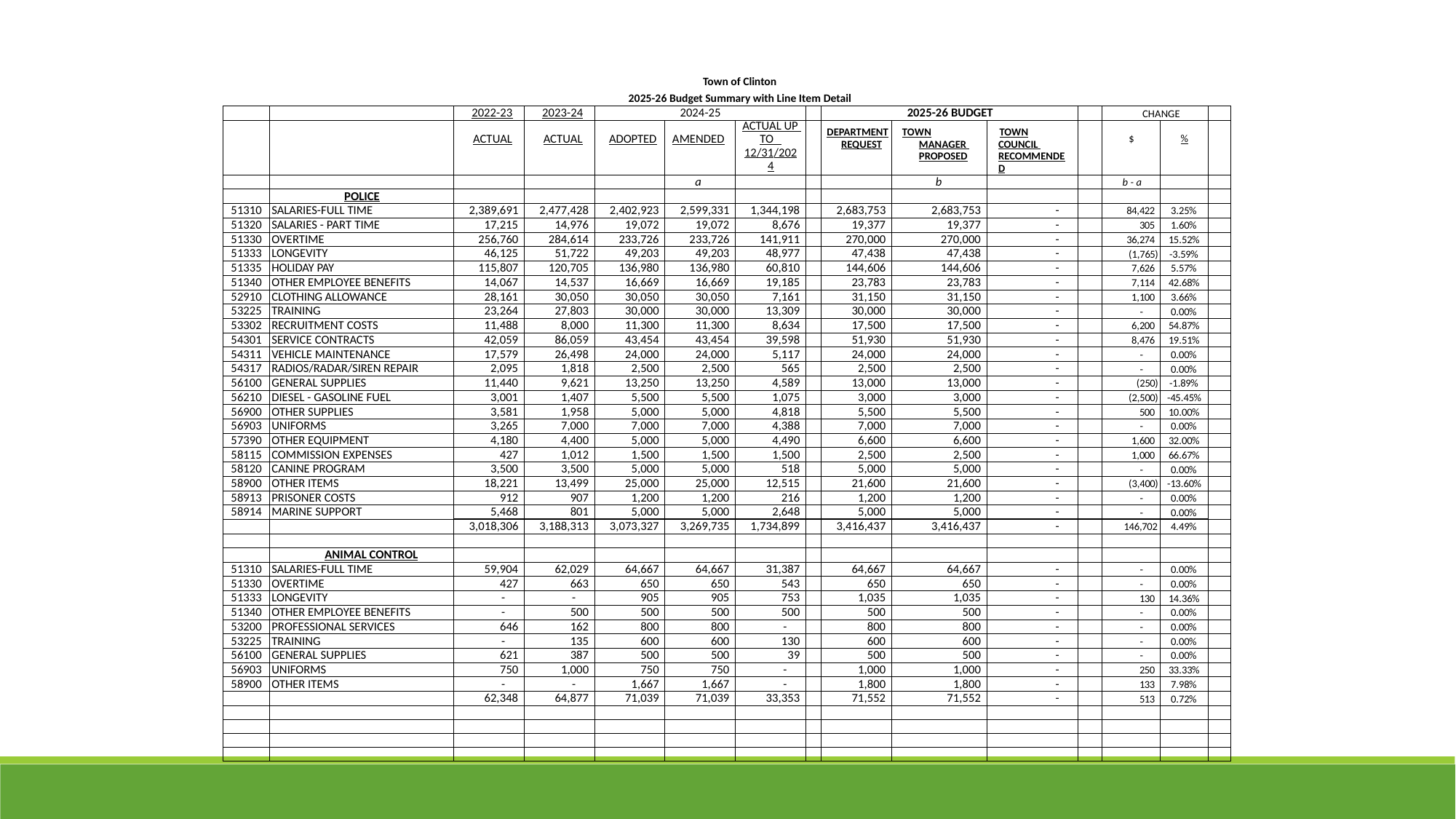

Town of Clinton
2025-26 Budget Summary with Line Item Detail
|  |  | 2022-23 | 2023-24 | 2024-25 |  |  |  | 2025-26 BUDGET |  |  |  | CHANGE |  |  |
| --- | --- | --- | --- | --- | --- | --- | --- | --- | --- | --- | --- | --- | --- | --- |
|  |  | ACTUAL | ACTUAL | ADOPTED | AMENDED | ACTUAL UP TO 12/31/2024 |  | DEPARTMENT REQUEST | TOWN MANAGER PROPOSED | TOWN COUNCIL RECOMMENDED |  | $ | % |  |
|  |  |  |  |  | a |  |  |  | b |  |  | b - a |  |  |
|  | POLICE |  |  |  |  |  |  |  |  |  |  |  |  |  |
| 51310 | SALARIES-FULL TIME | 2,389,691 | 2,477,428 | 2,402,923 | 2,599,331 | 1,344,198 |  | 2,683,753 | 2,683,753 | - |  | 84,422 | 3.25% |  |
| 51320 | SALARIES - PART TIME | 17,215 | 14,976 | 19,072 | 19,072 | 8,676 |  | 19,377 | 19,377 | - |  | 305 | 1.60% |  |
| 51330 | OVERTIME | 256,760 | 284,614 | 233,726 | 233,726 | 141,911 |  | 270,000 | 270,000 | - |  | 36,274 | 15.52% |  |
| 51333 | LONGEVITY | 46,125 | 51,722 | 49,203 | 49,203 | 48,977 |  | 47,438 | 47,438 | - |  | (1,765) | -3.59% |  |
| 51335 | HOLIDAY PAY | 115,807 | 120,705 | 136,980 | 136,980 | 60,810 |  | 144,606 | 144,606 | - |  | 7,626 | 5.57% |  |
| 51340 | OTHER EMPLOYEE BENEFITS | 14,067 | 14,537 | 16,669 | 16,669 | 19,185 |  | 23,783 | 23,783 | - |  | 7,114 | 42.68% |  |
| 52910 | CLOTHING ALLOWANCE | 28,161 | 30,050 | 30,050 | 30,050 | 7,161 |  | 31,150 | 31,150 | - |  | 1,100 | 3.66% |  |
| 53225 | TRAINING | 23,264 | 27,803 | 30,000 | 30,000 | 13,309 |  | 30,000 | 30,000 | - |  | - | 0.00% |  |
| 53302 | RECRUITMENT COSTS | 11,488 | 8,000 | 11,300 | 11,300 | 8,634 |  | 17,500 | 17,500 | - |  | 6,200 | 54.87% |  |
| 54301 | SERVICE CONTRACTS | 42,059 | 86,059 | 43,454 | 43,454 | 39,598 |  | 51,930 | 51,930 | - |  | 8,476 | 19.51% |  |
| 54311 | VEHICLE MAINTENANCE | 17,579 | 26,498 | 24,000 | 24,000 | 5,117 |  | 24,000 | 24,000 | - |  | - | 0.00% |  |
| 54317 | RADIOS/RADAR/SIREN REPAIR | 2,095 | 1,818 | 2,500 | 2,500 | 565 |  | 2,500 | 2,500 | - |  | - | 0.00% |  |
| 56100 | GENERAL SUPPLIES | 11,440 | 9,621 | 13,250 | 13,250 | 4,589 |  | 13,000 | 13,000 | - |  | (250) | -1.89% |  |
| 56210 | DIESEL - GASOLINE FUEL | 3,001 | 1,407 | 5,500 | 5,500 | 1,075 |  | 3,000 | 3,000 | - |  | (2,500) | -45.45% |  |
| 56900 | OTHER SUPPLIES | 3,581 | 1,958 | 5,000 | 5,000 | 4,818 |  | 5,500 | 5,500 | - |  | 500 | 10.00% |  |
| 56903 | UNIFORMS | 3,265 | 7,000 | 7,000 | 7,000 | 4,388 |  | 7,000 | 7,000 | - |  | - | 0.00% |  |
| 57390 | OTHER EQUIPMENT | 4,180 | 4,400 | 5,000 | 5,000 | 4,490 |  | 6,600 | 6,600 | - |  | 1,600 | 32.00% |  |
| 58115 | COMMISSION EXPENSES | 427 | 1,012 | 1,500 | 1,500 | 1,500 |  | 2,500 | 2,500 | - |  | 1,000 | 66.67% |  |
| 58120 | CANINE PROGRAM | 3,500 | 3,500 | 5,000 | 5,000 | 518 |  | 5,000 | 5,000 | - |  | - | 0.00% |  |
| 58900 | OTHER ITEMS | 18,221 | 13,499 | 25,000 | 25,000 | 12,515 |  | 21,600 | 21,600 | - |  | (3,400) | -13.60% |  |
| 58913 | PRISONER COSTS | 912 | 907 | 1,200 | 1,200 | 216 |  | 1,200 | 1,200 | - |  | - | 0.00% |  |
| 58914 | MARINE SUPPORT | 5,468 | 801 | 5,000 | 5,000 | 2,648 |  | 5,000 | 5,000 | - |  | - | 0.00% |  |
|  |  | 3,018,306 | 3,188,313 | 3,073,327 | 3,269,735 | 1,734,899 |  | 3,416,437 | 3,416,437 | - |  | 146,702 | 4.49% |  |
|  |  |  |  |  |  |  |  |  |  |  |  |  |  |  |
|  | ANIMAL CONTROL |  |  |  |  |  |  |  |  |  |  |  |  |  |
| 51310 | SALARIES-FULL TIME | 59,904 | 62,029 | 64,667 | 64,667 | 31,387 |  | 64,667 | 64,667 | - |  | - | 0.00% |  |
| 51330 | OVERTIME | 427 | 663 | 650 | 650 | 543 |  | 650 | 650 | - |  | - | 0.00% |  |
| 51333 | LONGEVITY | - | - | 905 | 905 | 753 |  | 1,035 | 1,035 | - |  | 130 | 14.36% |  |
| 51340 | OTHER EMPLOYEE BENEFITS | - | 500 | 500 | 500 | 500 |  | 500 | 500 | - |  | - | 0.00% |  |
| 53200 | PROFESSIONAL SERVICES | 646 | 162 | 800 | 800 | - |  | 800 | 800 | - |  | - | 0.00% |  |
| 53225 | TRAINING | - | 135 | 600 | 600 | 130 |  | 600 | 600 | - |  | - | 0.00% |  |
| 56100 | GENERAL SUPPLIES | 621 | 387 | 500 | 500 | 39 |  | 500 | 500 | - |  | - | 0.00% |  |
| 56903 | UNIFORMS | 750 | 1,000 | 750 | 750 | - |  | 1,000 | 1,000 | - |  | 250 | 33.33% |  |
| 58900 | OTHER ITEMS | - | - | 1,667 | 1,667 | - |  | 1,800 | 1,800 | - |  | 133 | 7.98% |  |
|  |  | 62,348 | 64,877 | 71,039 | 71,039 | 33,353 |  | 71,552 | 71,552 | - |  | 513 | 0.72% |  |
|  |  |  |  |  |  |  |  |  |  |  |  |  |  |  |
|  |  |  |  |  |  |  |  |  |  |  |  |  |  |  |
|  |  |  |  |  |  |  |  |  |  |  |  |  |  |  |
|  |  |  |  |  |  |  |  |  |  |  |  |  |  |  |
33